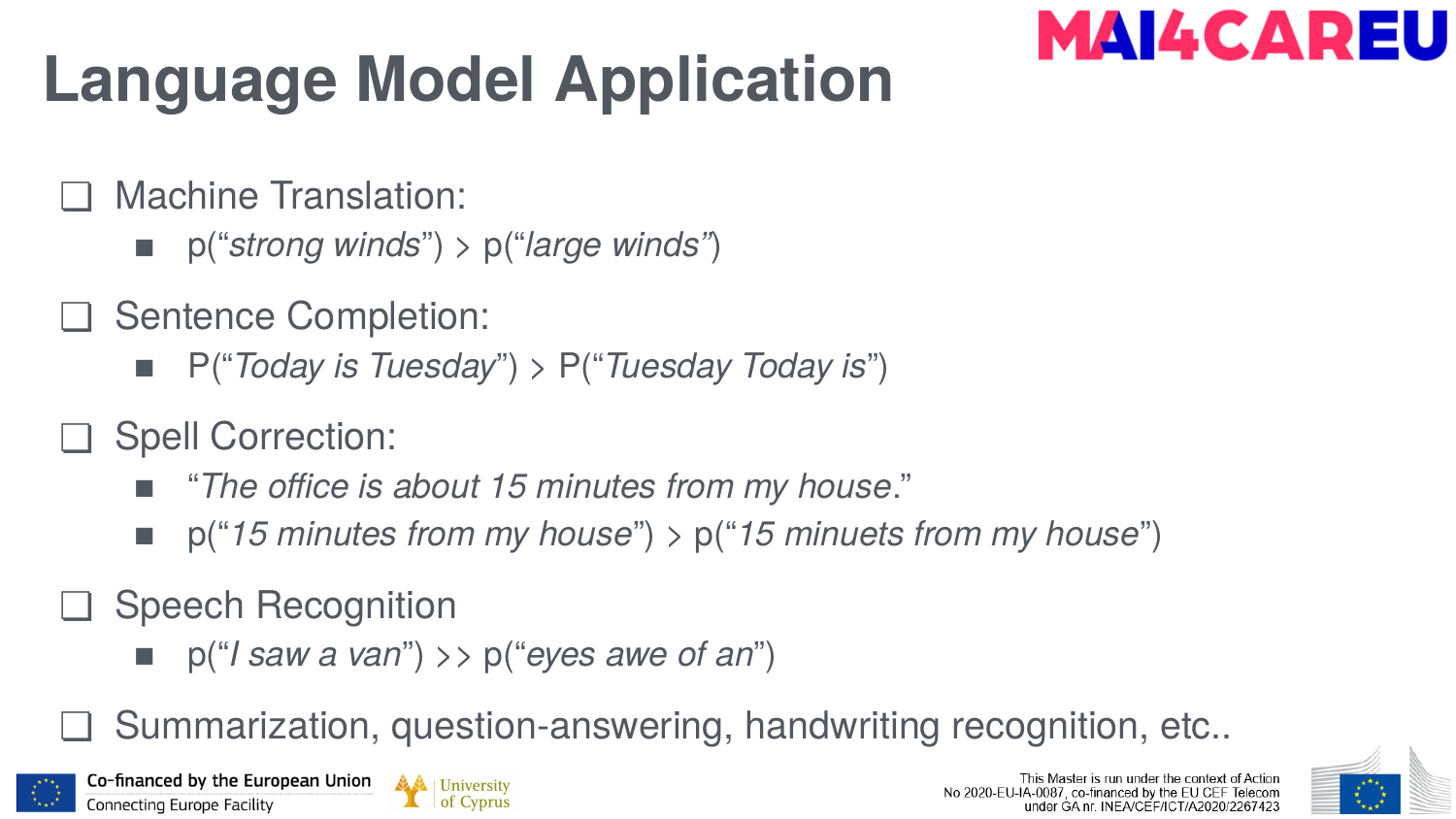

# Language Model Application
Machine Translation:
p(“strong winds”) > p(“large winds”)
Sentence Completion:
P(“Today is Tuesday”) > P(“Tuesday Today is”)
Spell Correction:
“The office is about 15 minutes from my house.”
p(“15 minutes from my house”) > p(“15 minuets from my house”)
Speech Recognition
p(“I saw a van”) >> p(“eyes awe of an”)
Summarization, question-answering, handwriting recognition, etc..